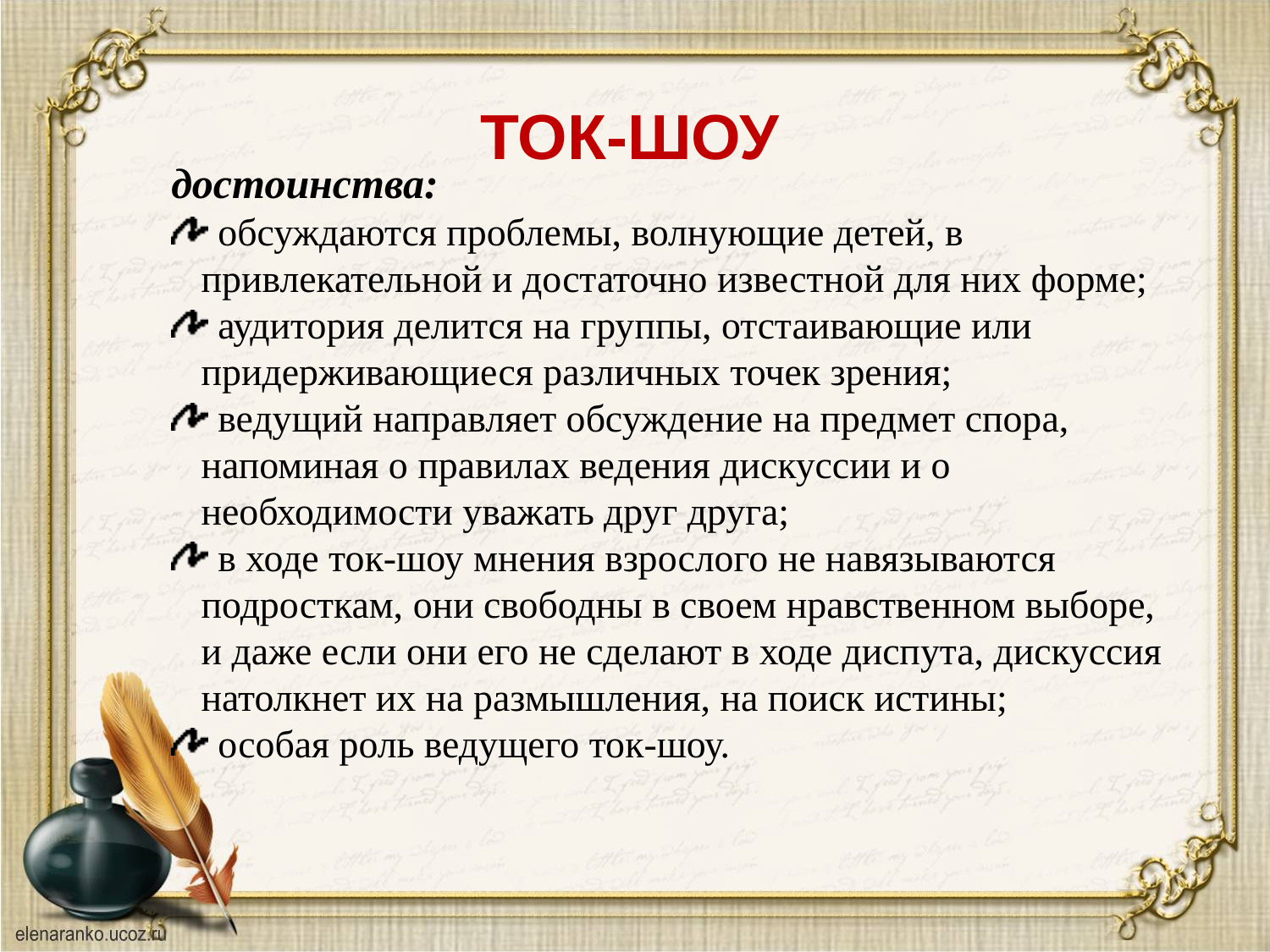

# ТОК-ШОУ
достоинства:
 обсуждаются проблемы, волнующие детей, в привлекательной и достаточно известной для них форме;
 аудитория делится на группы, отстаивающие или придерживающиеся различных точек зрения;
 ведущий направляет обсуждение на предмет спора, напоминая о правилах ведения дискуссии и о необходимости уважать друг друга;
 в ходе ток-шоу мнения взрослого не навязываются подросткам, они свободны в своем нравственном выборе, и даже если они его не сделают в ходе диспута, дискуссия натолкнет их на размышления, на поиск истины;
 особая роль ведущего ток-шоу.